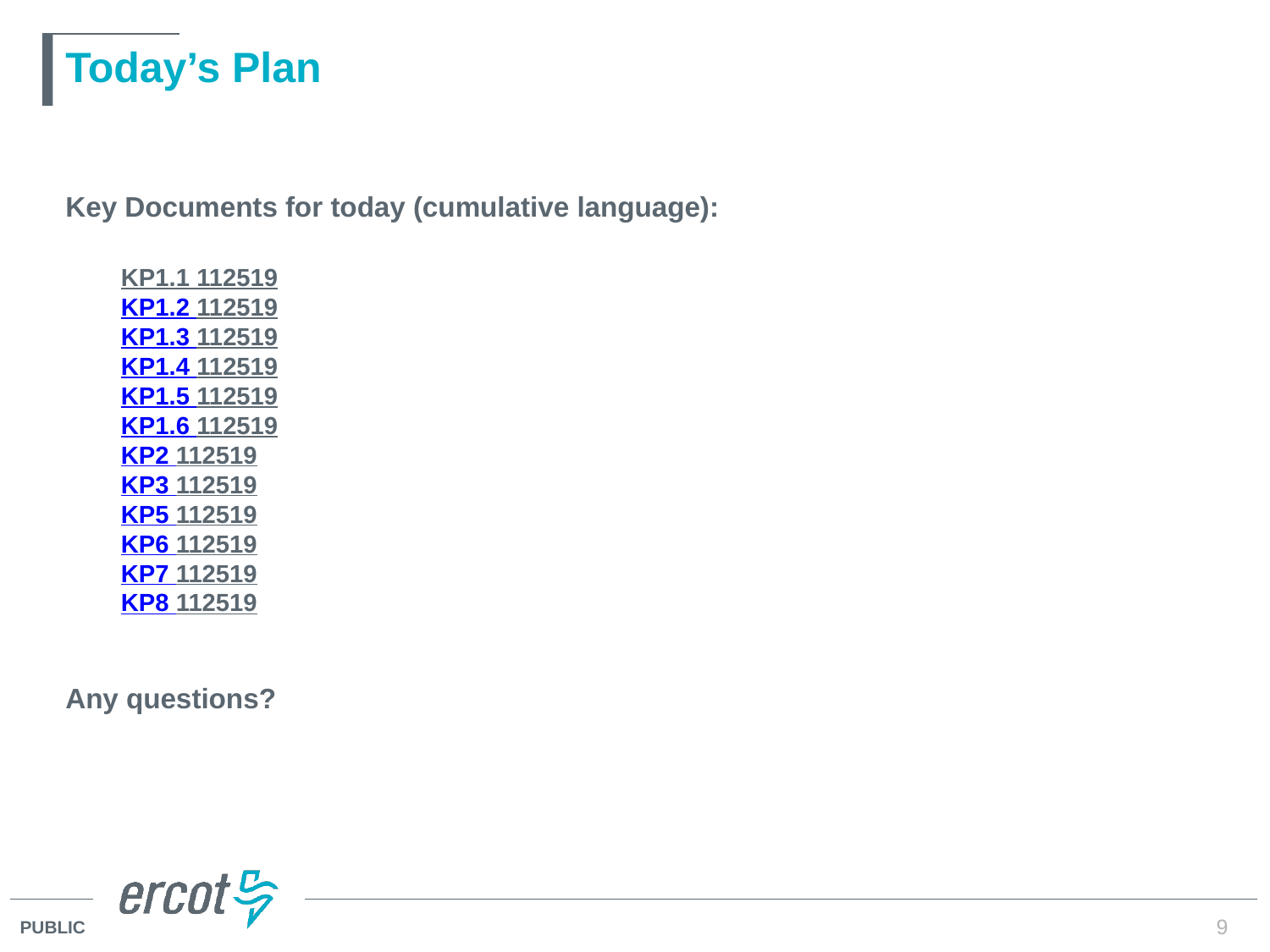

# Today’s Plan

Key Documents for today (cumulative language):

KP1.1 112519
KP1.2 112519
KP1.3 112519
KP1.4 112519
KP1.5 112519
KP1.6 112519
KP2 112519
KP3 112519
KP5 112519
KP6 112519
KP7 112519
KP8 112519

Any questions?
9